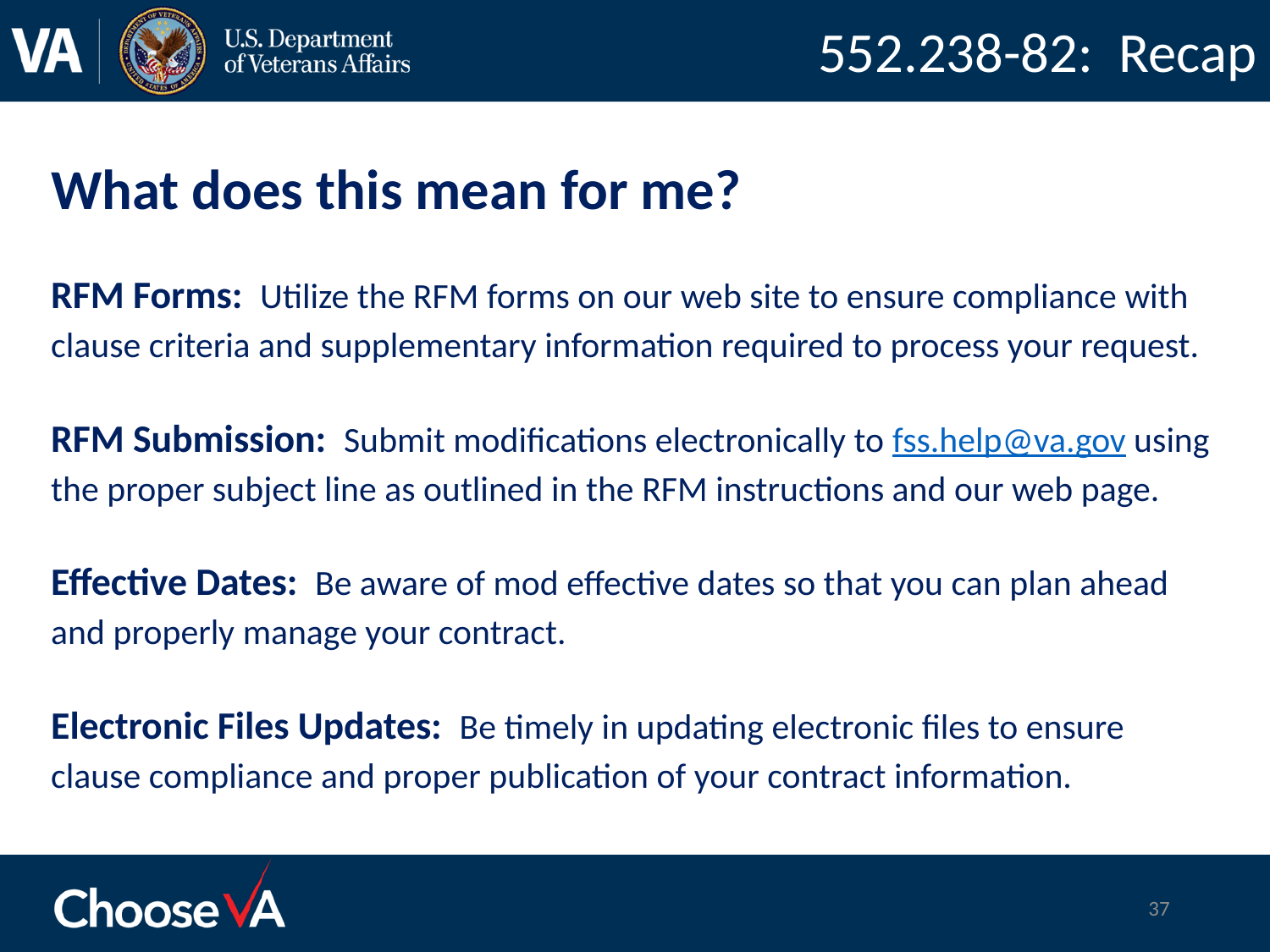

# 552.238-82:  Recap
What does this mean for me?
RFM Forms:  Utilize the RFM forms on our web site to ensure compliance with clause criteria and supplementary information required to process your request.
RFM Submission:  Submit modifications electronically to fss.help@va.gov using the proper subject line as outlined in the RFM instructions and our web page.
Effective Dates:  Be aware of mod effective dates so that you can plan ahead and properly manage your contract.
Electronic Files Updates:  Be timely in updating electronic files to ensure clause compliance and proper publication of your contract information.

37